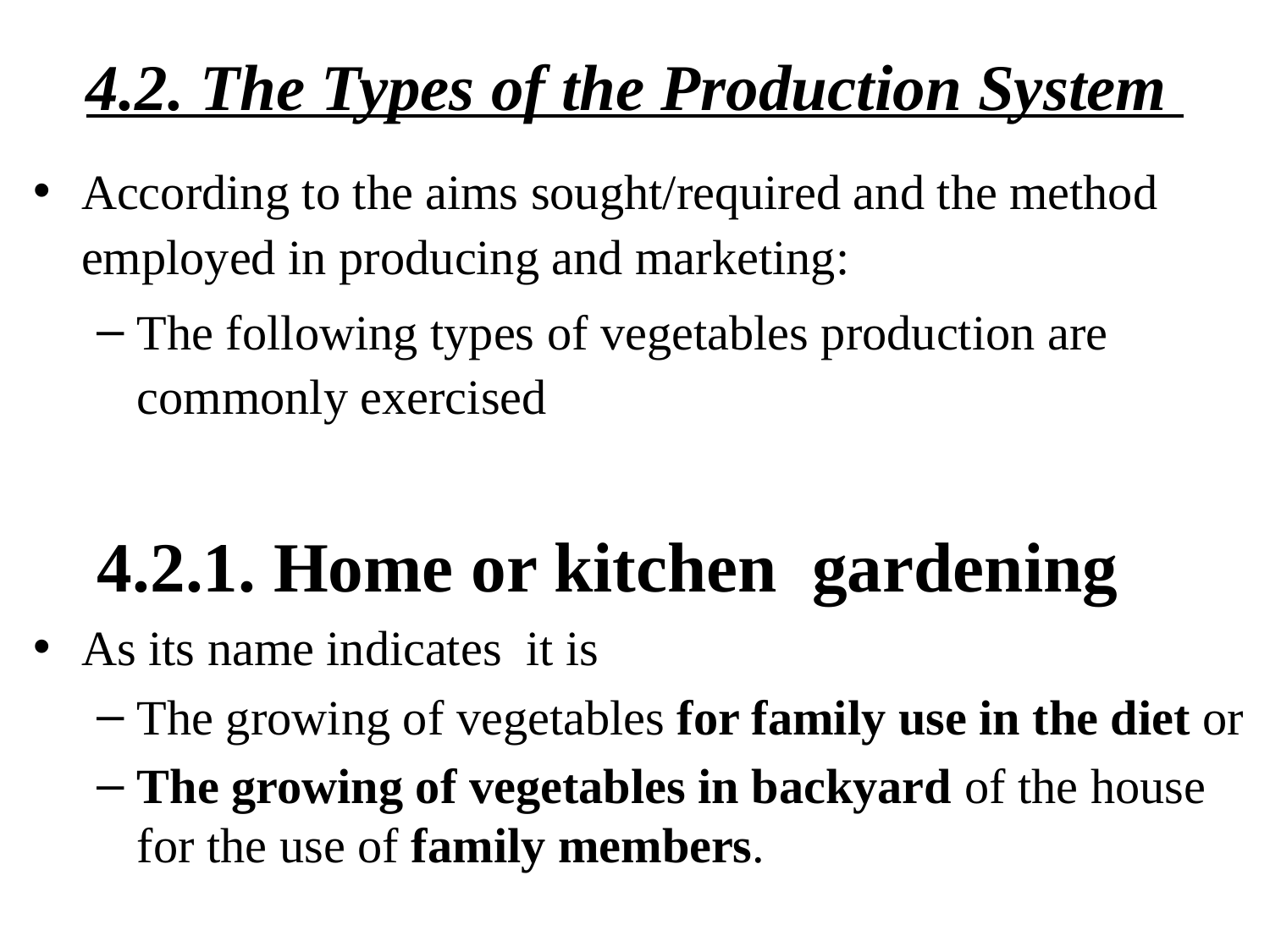

# 4.2. The Types of the Production System
According to the aims sought/required and the method employed in producing and marketing:
The following types of vegetables production are commonly exercised

4.2.1. Home or kitchen  gardening
As its name indicates  it is
The growing of vegetables for family use in the diet or
The growing of vegetables in backyard of the house for the use of family members.